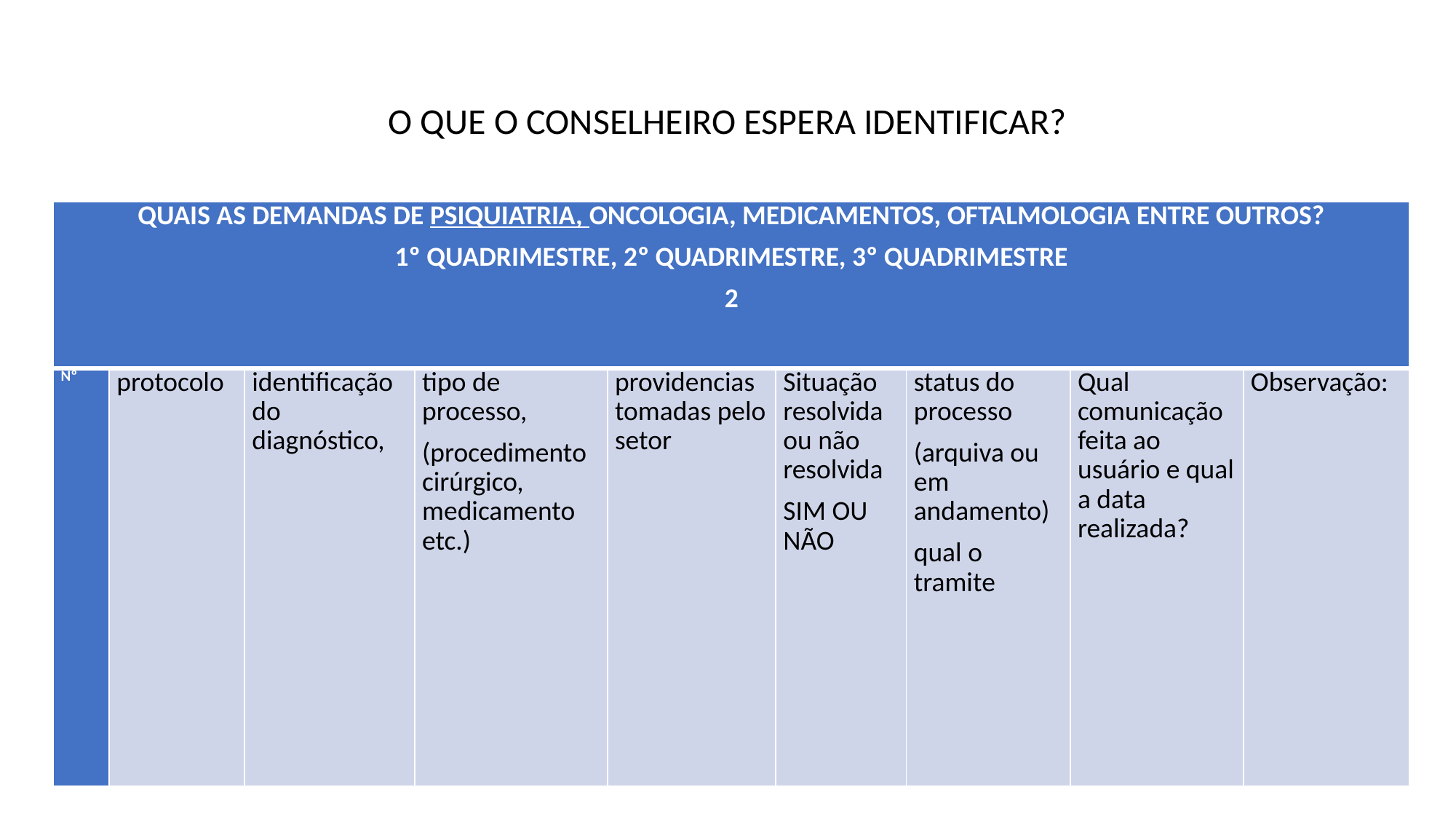

# O QUE O CONSELHEIRO ESPERA IDENTIFICAR?
| QUAIS AS DEMANDAS DE PSIQUIATRIA, ONCOLOGIA, MEDICAMENTOS, OFTALMOLOGIA ENTRE OUTROS? 1º QUADRIMESTRE, 2º QUADRIMESTRE, 3º QUADRIMESTRE 2 |  |  |  |  |  |  |  |  |
| --- | --- | --- | --- | --- | --- | --- | --- | --- |
| Nº | protocolo | identificação do diagnóstico, | tipo de processo, (procedimento cirúrgico, medicamento etc.) | providencias tomadas pelo setor | Situação resolvida ou não resolvida SIM OU NÃO | status do processo (arquiva ou em andamento) qual o tramite | Qual comunicação feita ao usuário e qual a data realizada? | Observação: |